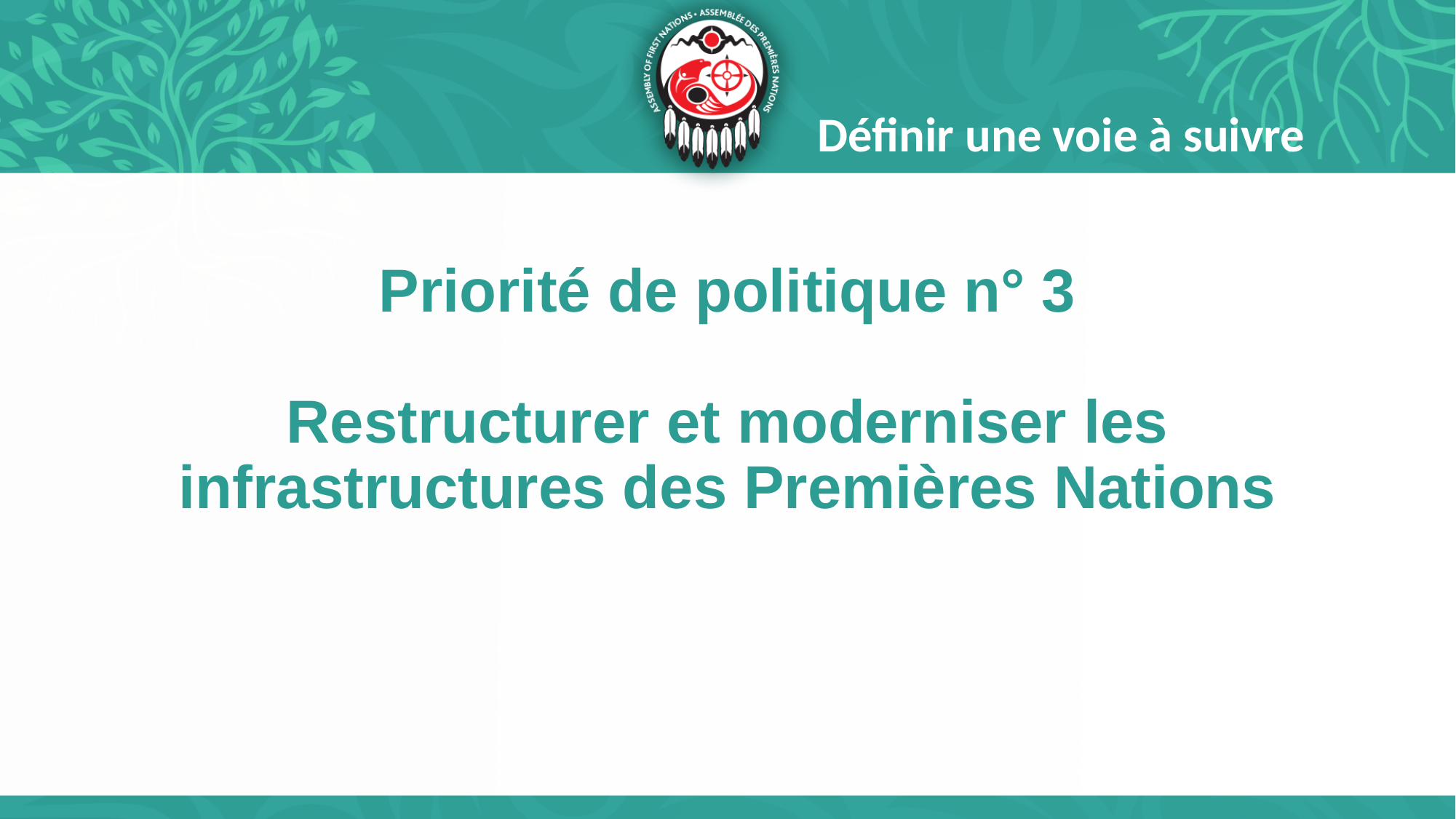

Définir une voie à suivre
# Priorité de politique n° 3 Restructurer et moderniser les infrastructures des Premières Nations